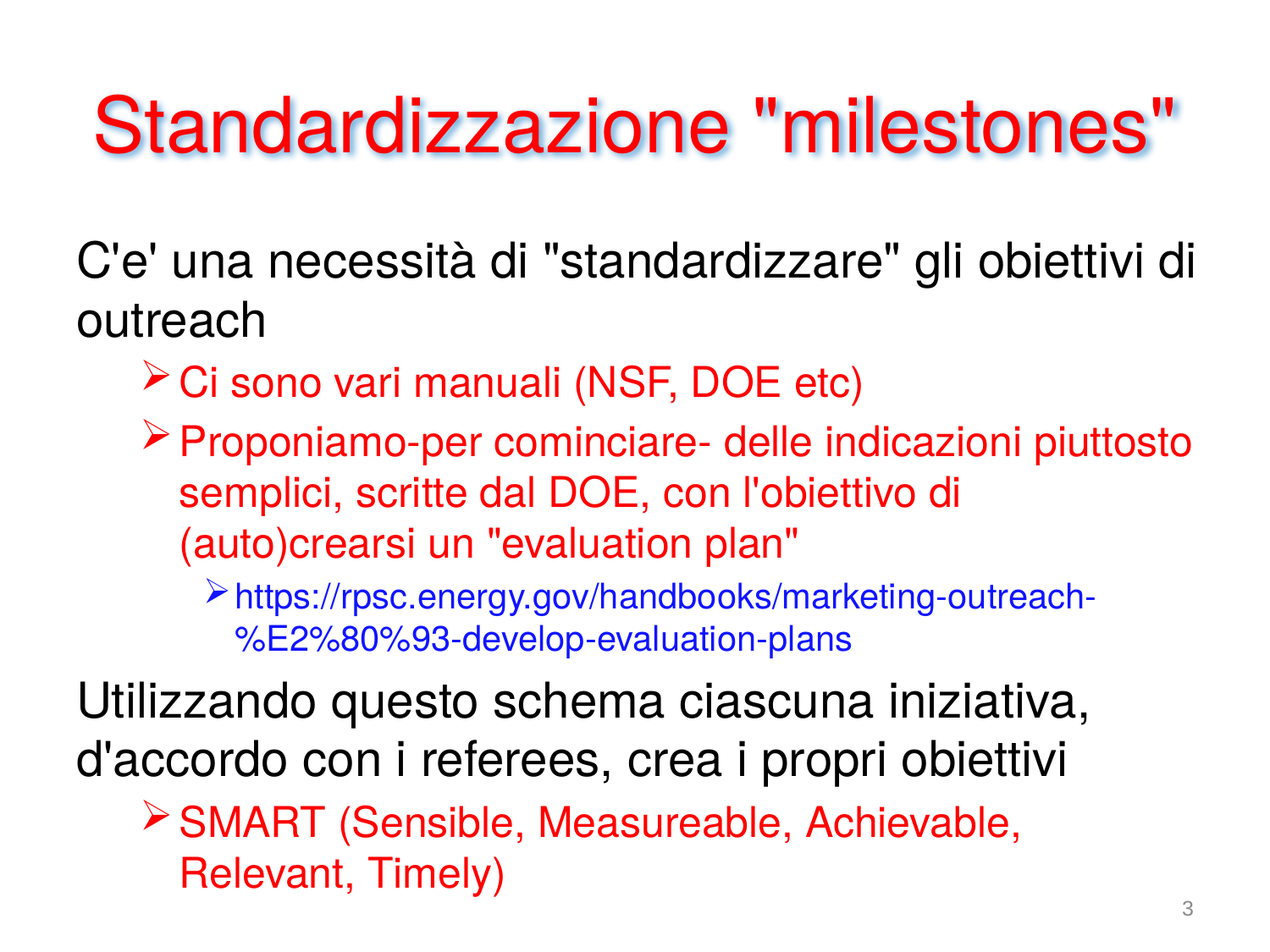

# Standardizzazione "milestones"
C'e' una necessità di "standardizzare" gli obiettivi di outreach
Ci sono vari manuali (NSF, DOE etc)
Proponiamo-per cominciare- delle indicazioni piuttosto semplici, scritte dal DOE, con l'obiettivo di (auto)crearsi un "evaluation plan"
https://rpsc.energy.gov/handbooks/marketing-outreach-%E2%80%93-develop-evaluation-plans
Utilizzando questo schema ciascuna iniziativa, d'accordo con i referees, crea i propri obiettivi
SMART (Sensible, Measureable, Achievable, Relevant, Timely)

3